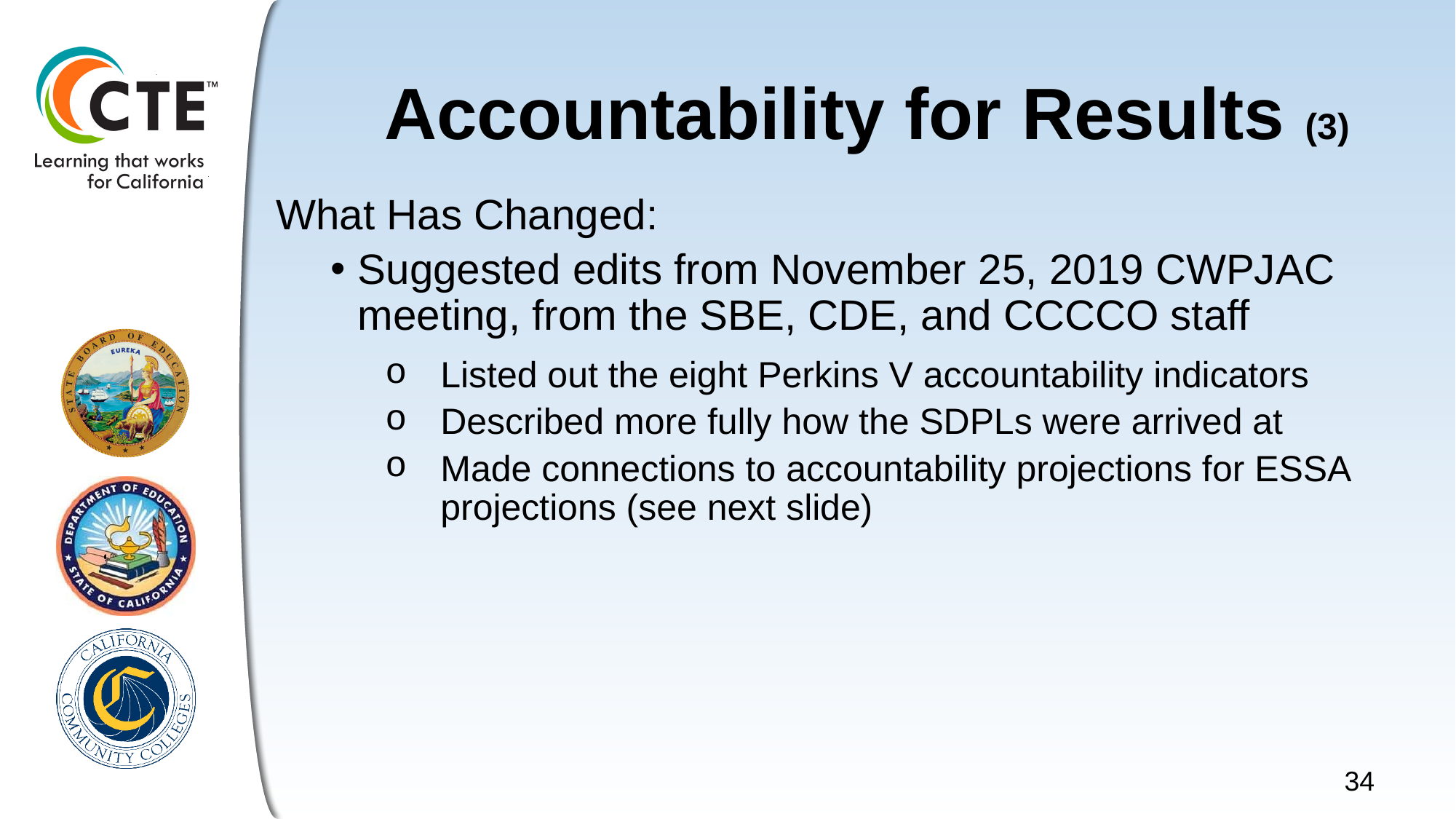

# Accountability for Results (3)
What Has Changed:
Suggested edits from November 25, 2019 CWPJAC meeting, from the SBE, CDE, and CCCCO staff
Listed out the eight Perkins V accountability indicators
Described more fully how the SDPLs were arrived at
Made connections to accountability projections for ESSA projections (see next slide)